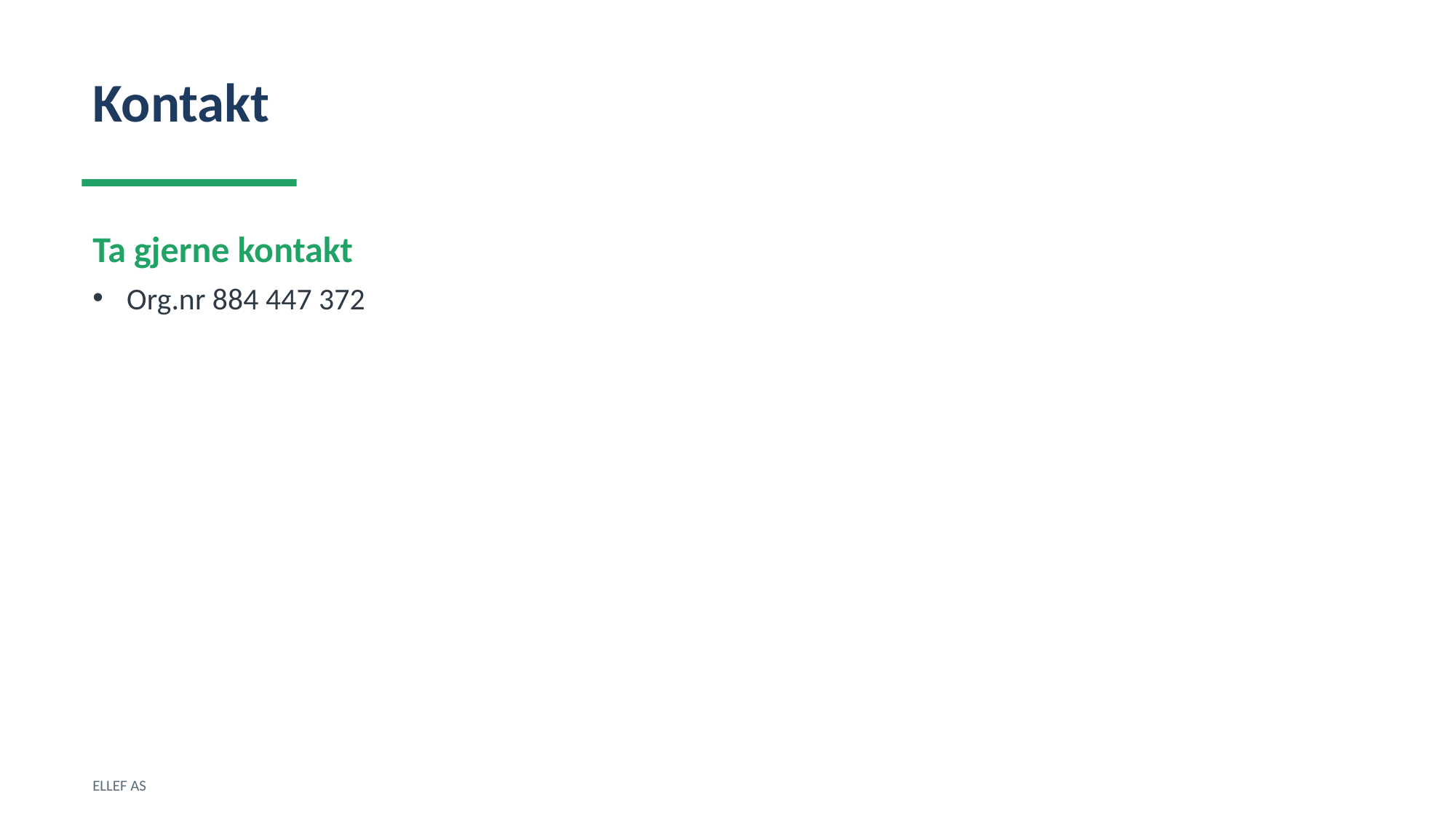

Kontakt

Ta gjerne kontakt
Org.nr 884 447 372
ELLEF AS